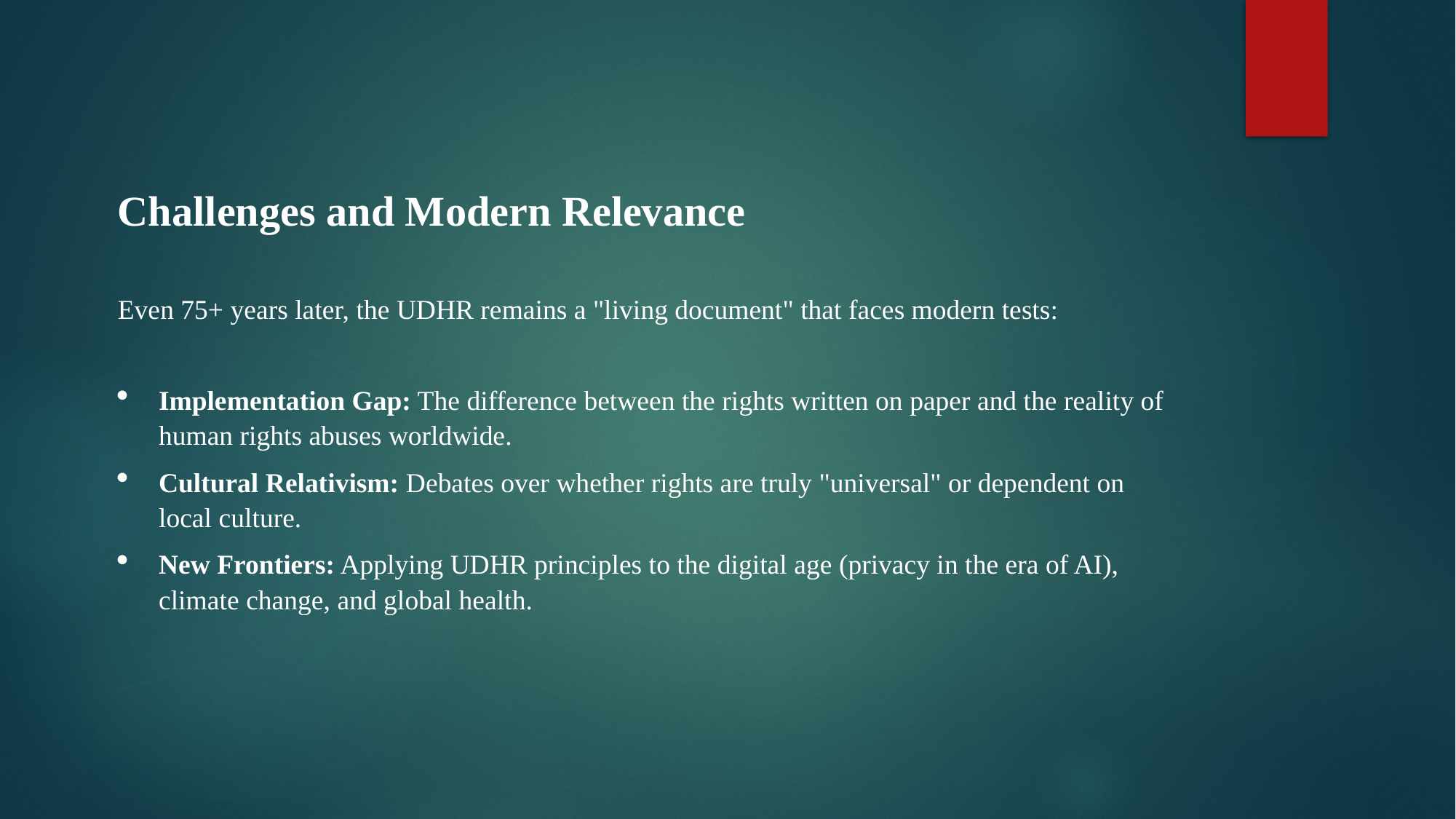

Challenges and Modern Relevance

Even 75+ years later, the UDHR remains a "living document" that faces modern tests:

Implementation Gap: The difference between the rights written on paper and the reality of human rights abuses worldwide.
Cultural Relativism: Debates over whether rights are truly "universal" or dependent on local culture.
New Frontiers: Applying UDHR principles to the digital age (privacy in the era of AI), climate change, and global health.